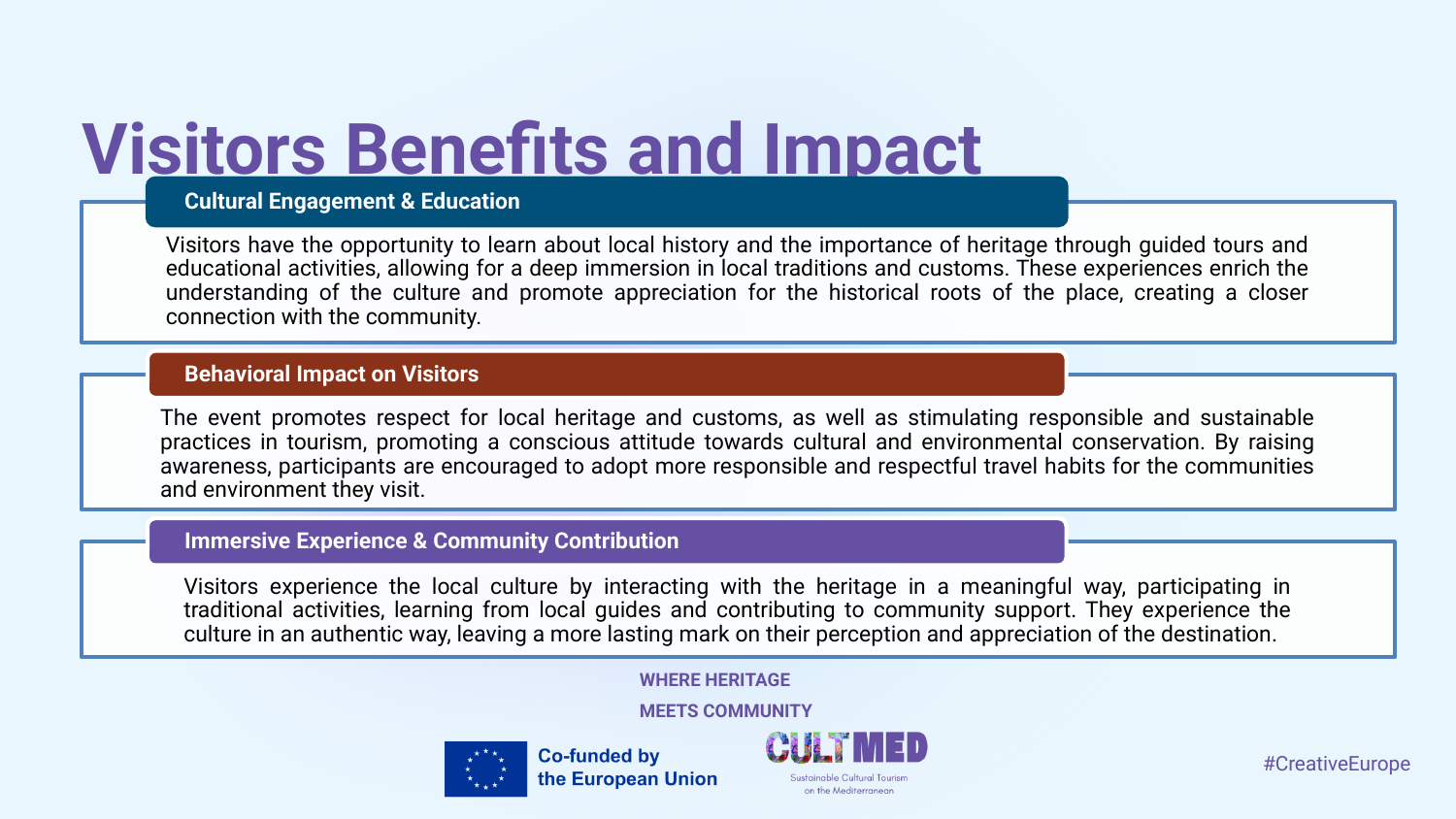

Visitors Benefits and Impact

Cultural Engagement & Education
Visitors have the opportunity to learn about local history and the importance of heritage through guided tours and educational activities, allowing for a deep immersion in local traditions and customs. These experiences enrich the understanding of the culture and promote appreciation for the historical roots of the place, creating a closer connection with the community.

Behavioral Impact on Visitors
The event promotes respect for local heritage and customs, as well as stimulating responsible and sustainable practices in tourism, promoting a conscious attitude towards cultural and environmental conservation. By raising awareness, participants are encouraged to adopt more responsible and respectful travel habits for the communities and environment they visit.

Immersive Experience & Community Contribution

Visitors experience the local culture by interacting with the heritage in a meaningful way, participating in traditional activities, learning from local guides and contributing to community support. They experience the culture in an authentic way, leaving a more lasting mark on their perception and appreciation of the destination.

WHERE HERITAGE
MEETS COMMUNITY

#CreativeEurope